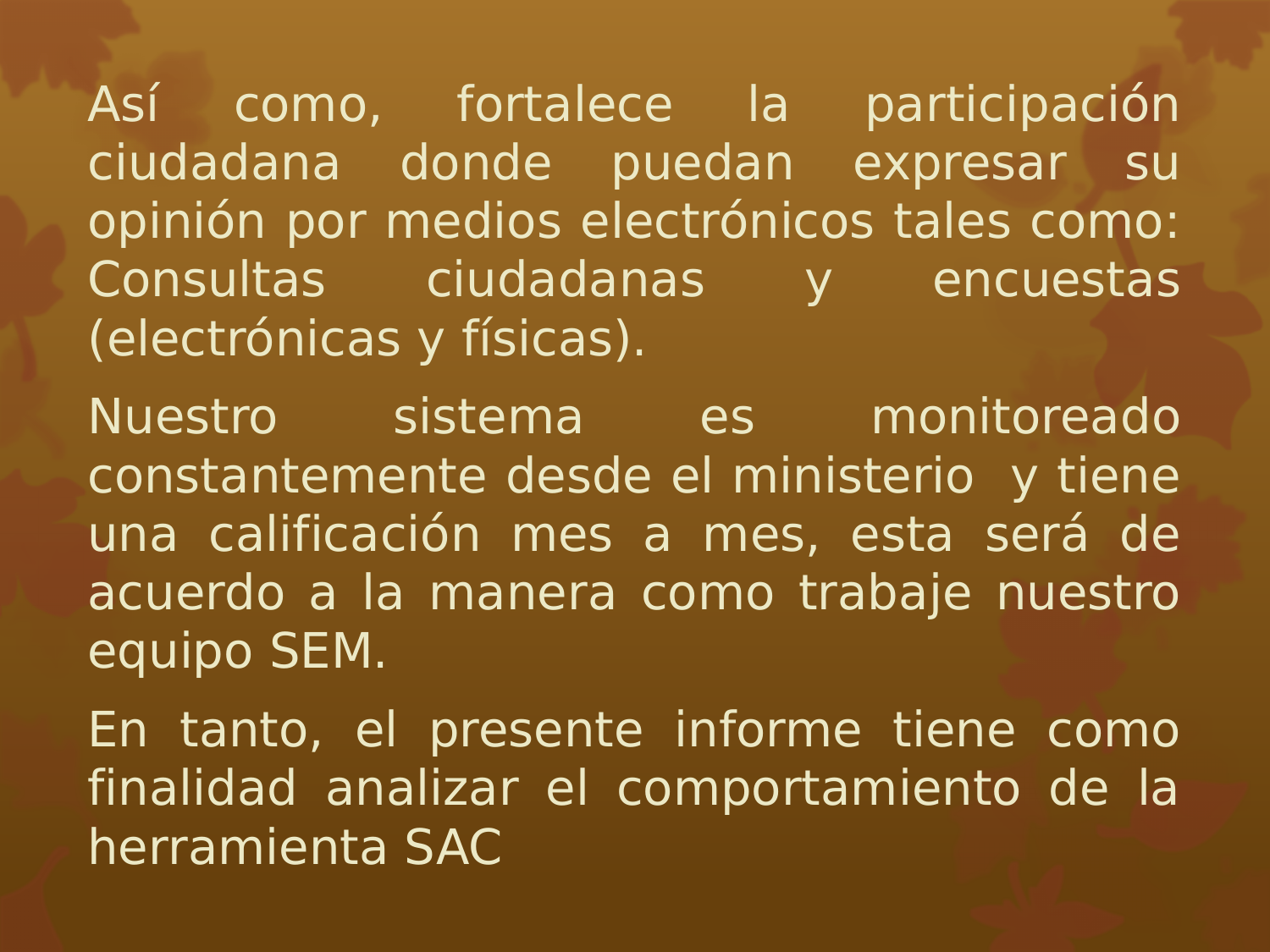

Así como, fortalece la participación ciudadana donde puedan expresar su opinión por medios electrónicos tales como: Consultas ciudadanas y encuestas (electrónicas y físicas).
Nuestro sistema es monitoreado constantemente desde el ministerio  y tiene una calificación mes a mes, esta será de acuerdo a la manera como trabaje nuestro equipo SEM.
En tanto, el presente informe tiene como finalidad analizar el comportamiento de la herramienta SAC